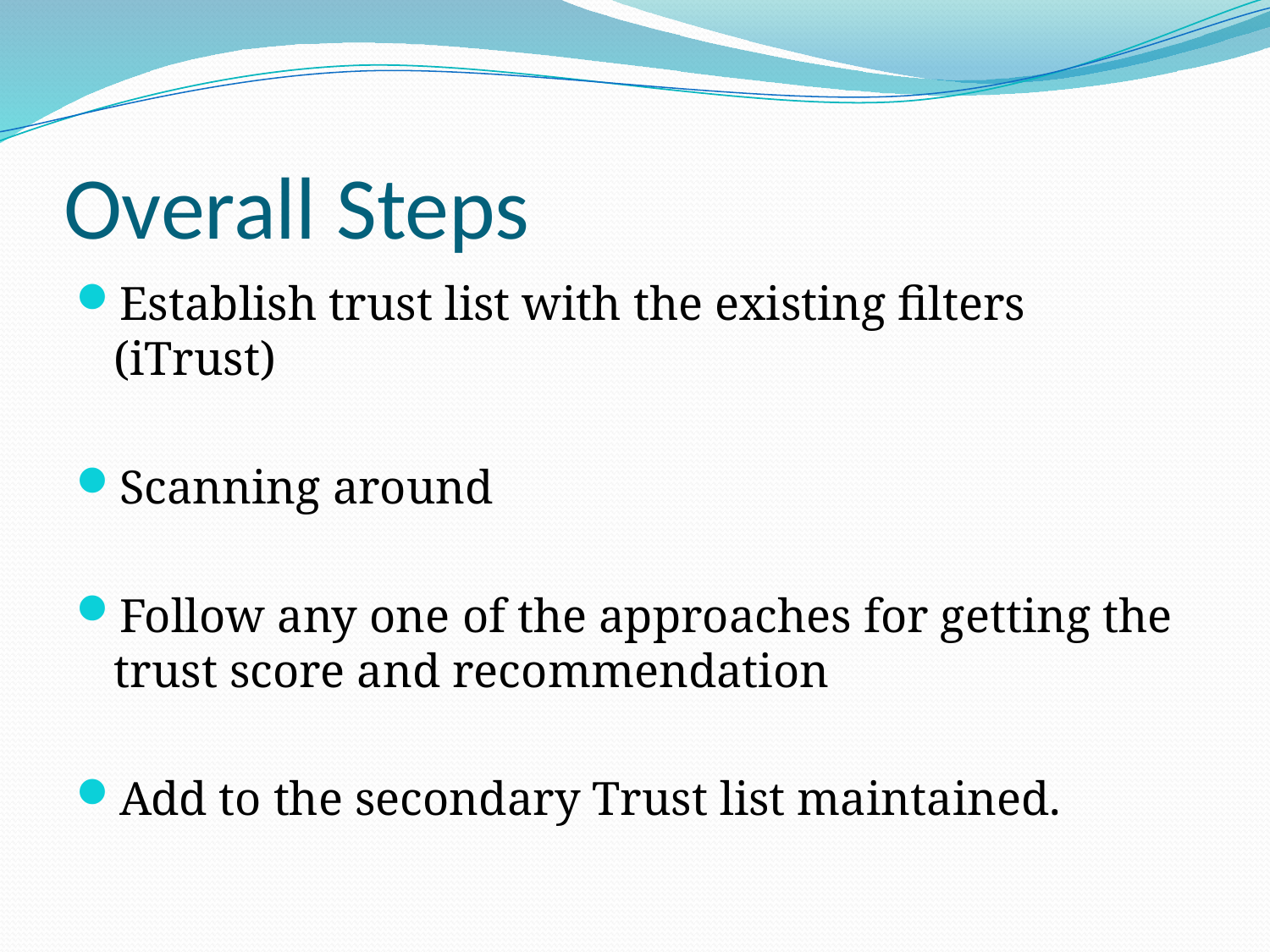

# Overall Steps
Establish trust list with the existing filters (iTrust)

Scanning around

Follow any one of the approaches for getting the trust score and recommendation

Add to the secondary Trust list maintained.